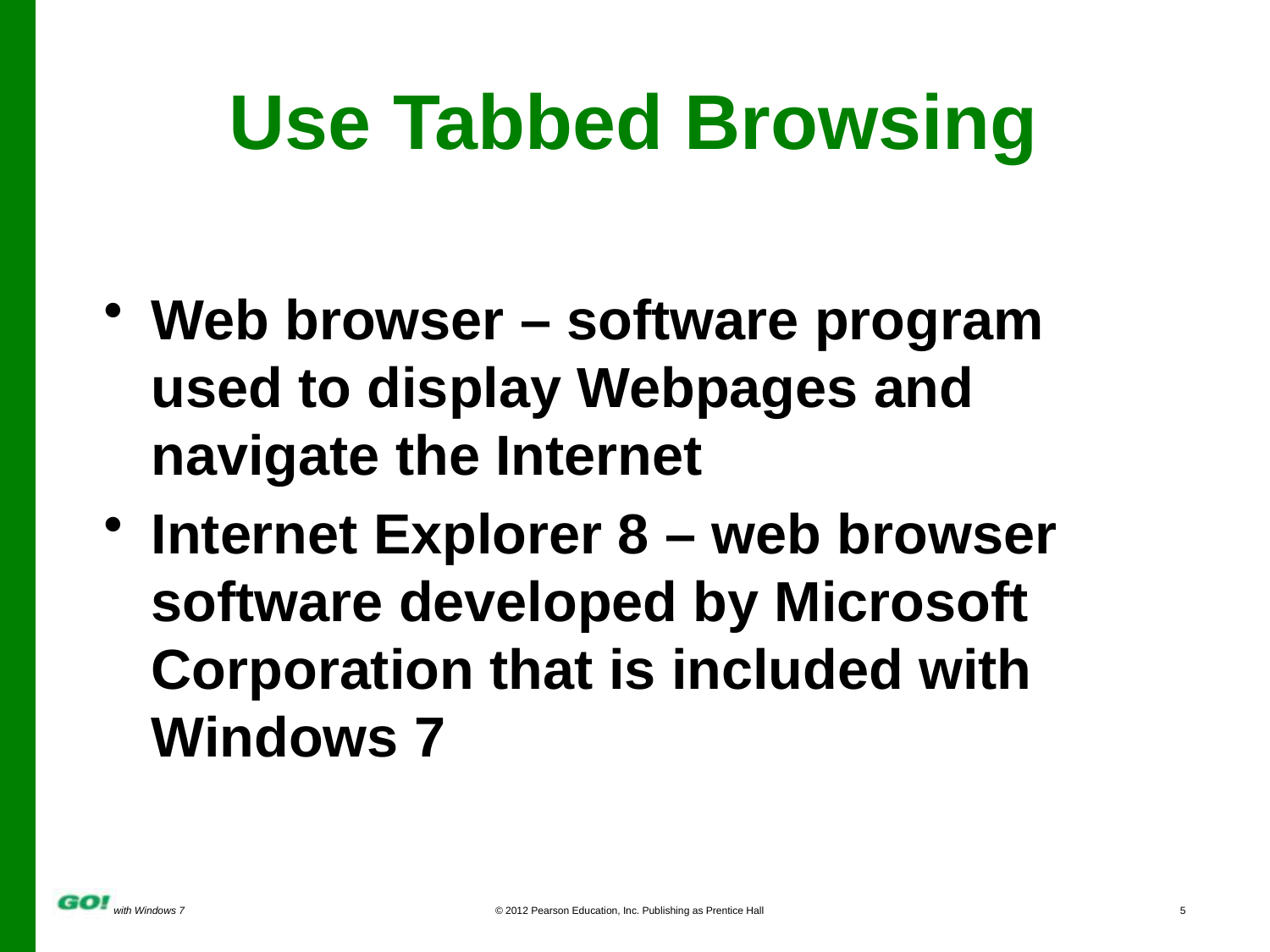

Use Tabbed Browsing
Web browser – software program used to display Webpages and navigate the Internet
Internet Explorer 8 – web browser software developed by Microsoft Corporation that is included with Windows 7